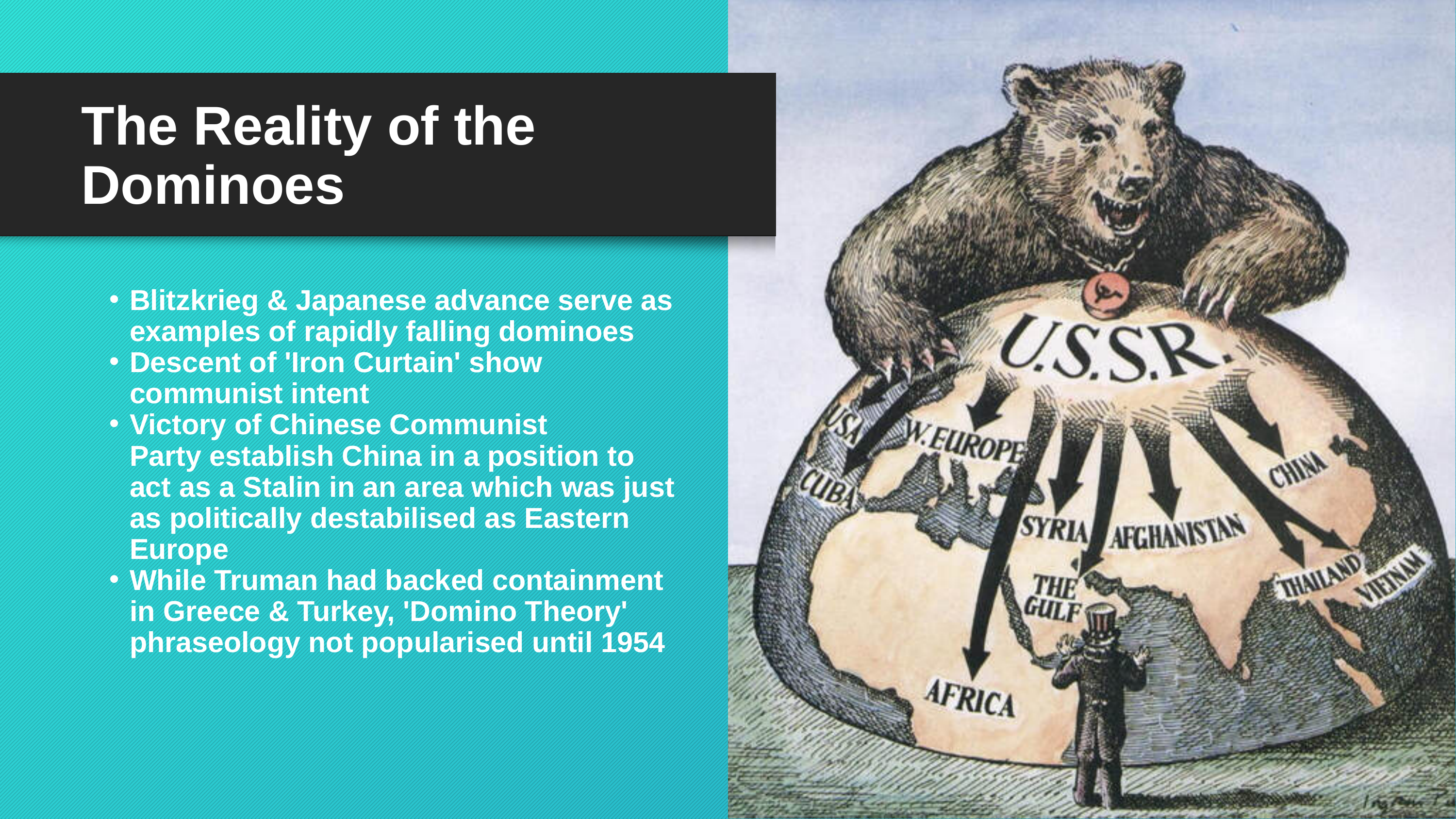

The Reality of the Dominoes

Blitzkrieg & Japanese advance serve as examples of rapidly falling dominoes
Descent of 'Iron Curtain' show communist intent
Victory of Chinese Communist Party establish China in a position to act as a Stalin in an area which was just as politically destabilised as Eastern Europe
While Truman had backed containment in Greece & Turkey, 'Domino Theory' phraseology not popularised until 1954